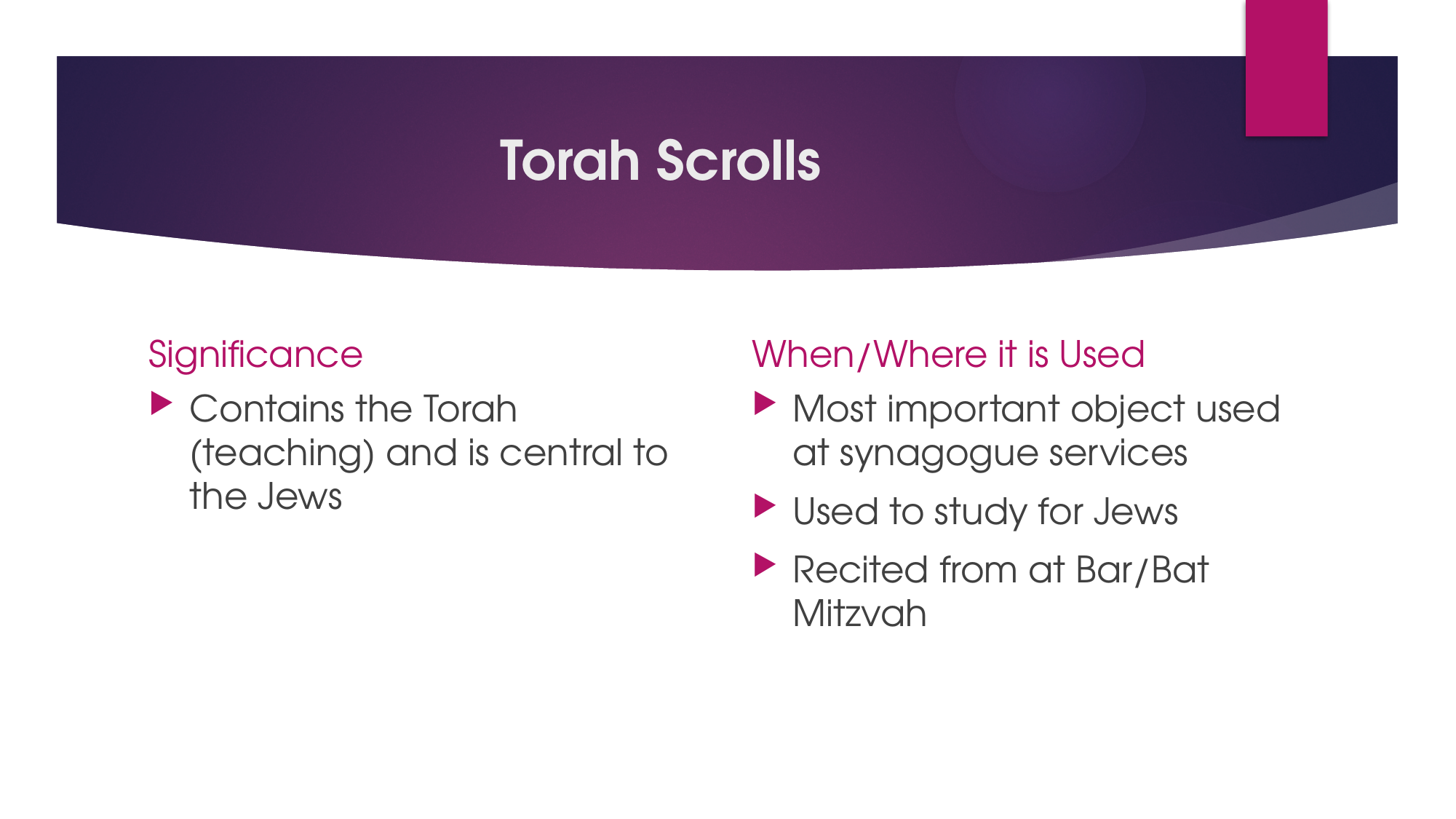

# Torah Scrolls
Significance
When/Where it is Used
Contains the Torah (teaching) and is central to the Jews
Most important object used at synagogue services
Used to study for Jews
Recited from at Bar/Bat Mitzvah